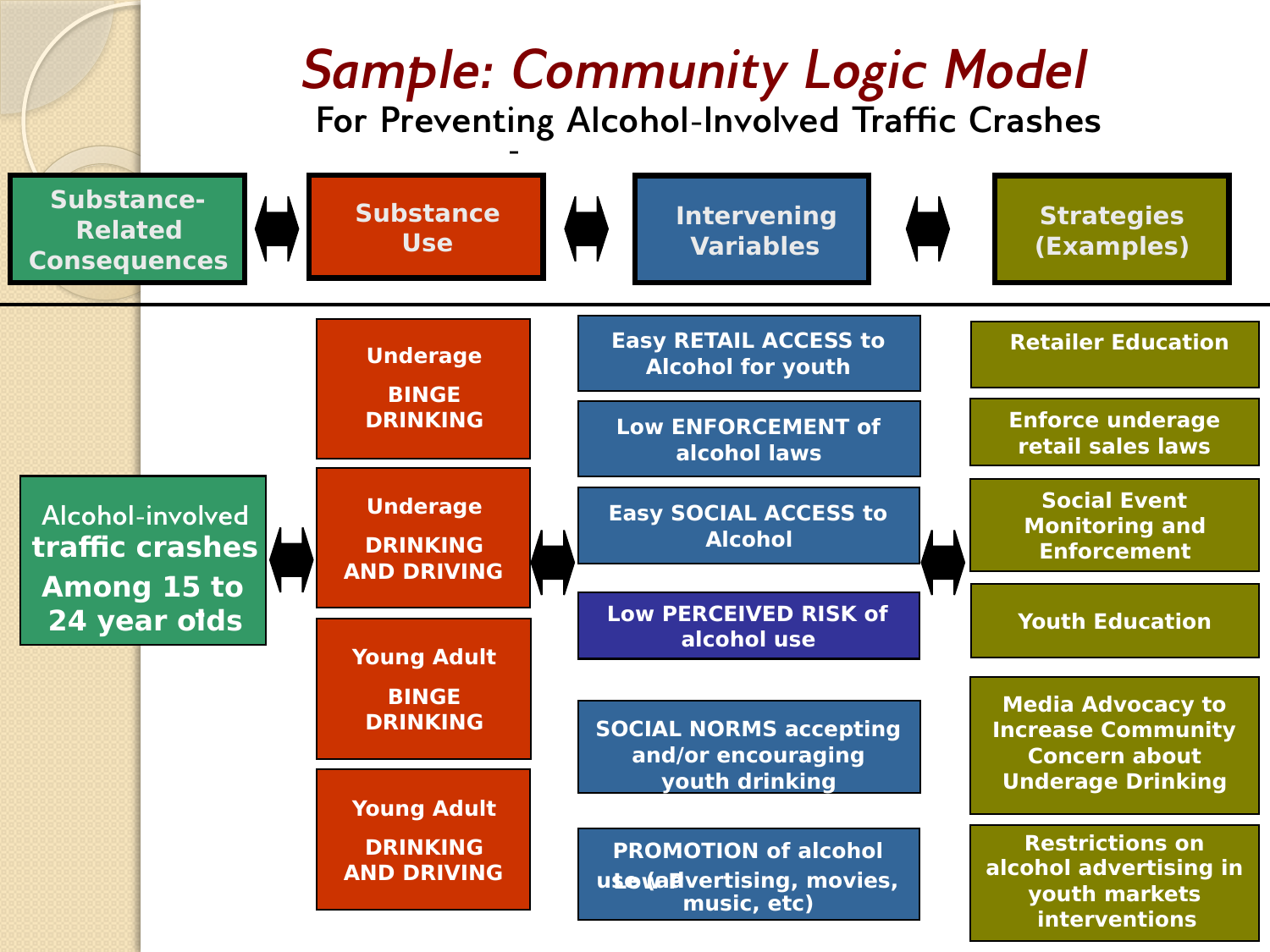

Sample: Community Logic Model
#

For Preventing Alcohol-Involved Traffic Crashes
-

Substance
-

Substance
Intervening
Strategies
Related
Use
Variables
(Examples)
Consequences

Retailer Education
Easy RETAIL ACCESS to
Underage
Alcohol for youth
BINGE

Enforce underage

DRINKING
Low ENFORCEMENT of
retail sales laws
alcohol laws

Social Event

Underage
Alcohol-involved
Easy SOCIAL ACCESS to
Monitoring and
Alcohol

traffic crashes

DRINKING
Enforcement
AND DRIVING
Among 15 to

Youth Education

-
Low PERCEIVED RISK of
24 year olds

alcohol use
Young Adult

BINGE
Media Advocacy to

DRINKING
SOCIAL NORMS accepting
Increase Community
and/or encouraging
Concern about
youth drinking
Underage Drinking

Young Adult

Restrictions on
alcohol advertising in
youth markets
interventions

DRINKING
PROMOTION of alcohol
AND DRIVING
use (advertising, movies,
Low P
6
music, etc)
music, etc)